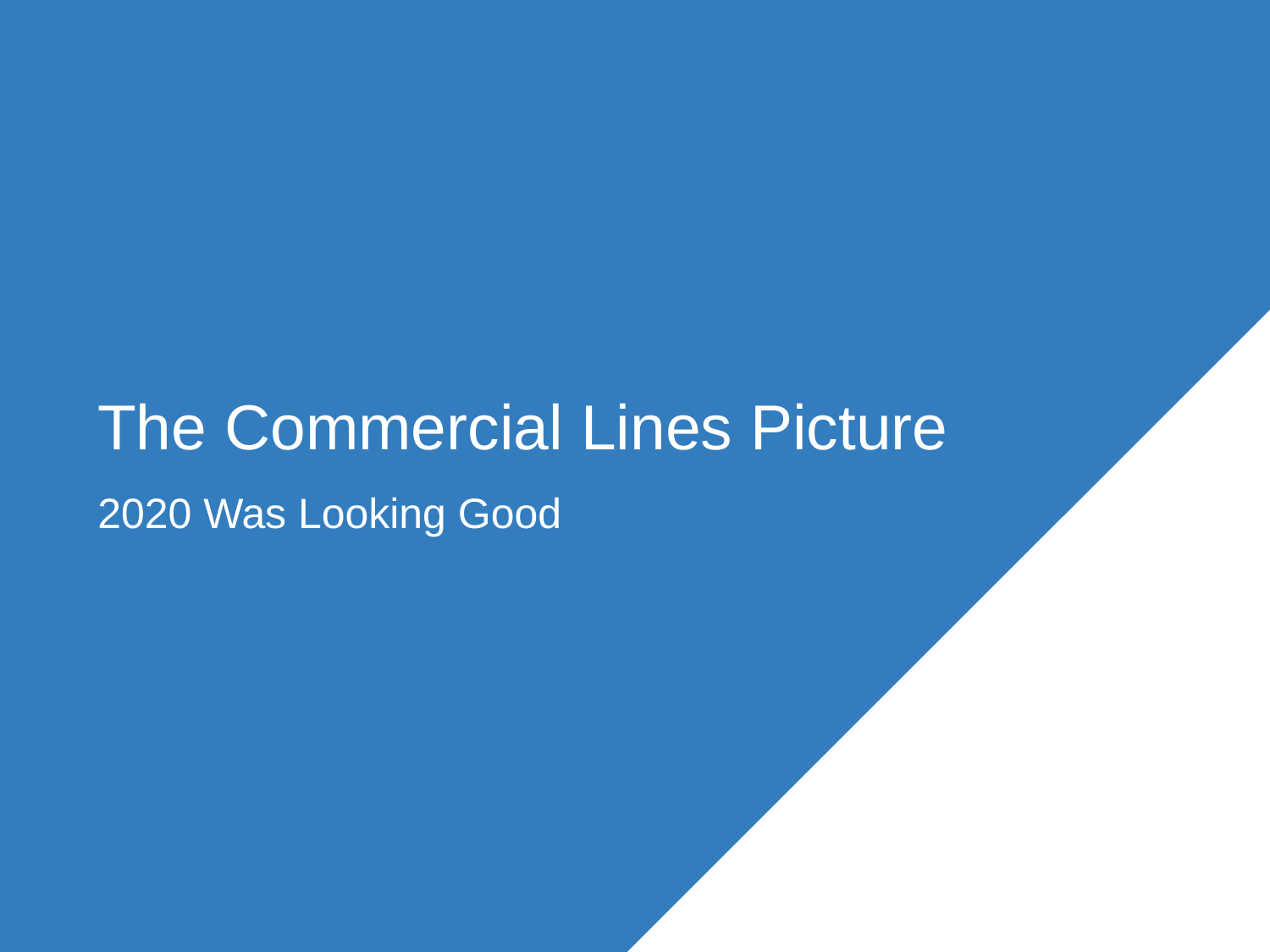

# The Commercial Lines Picture
2020 Was Looking Good